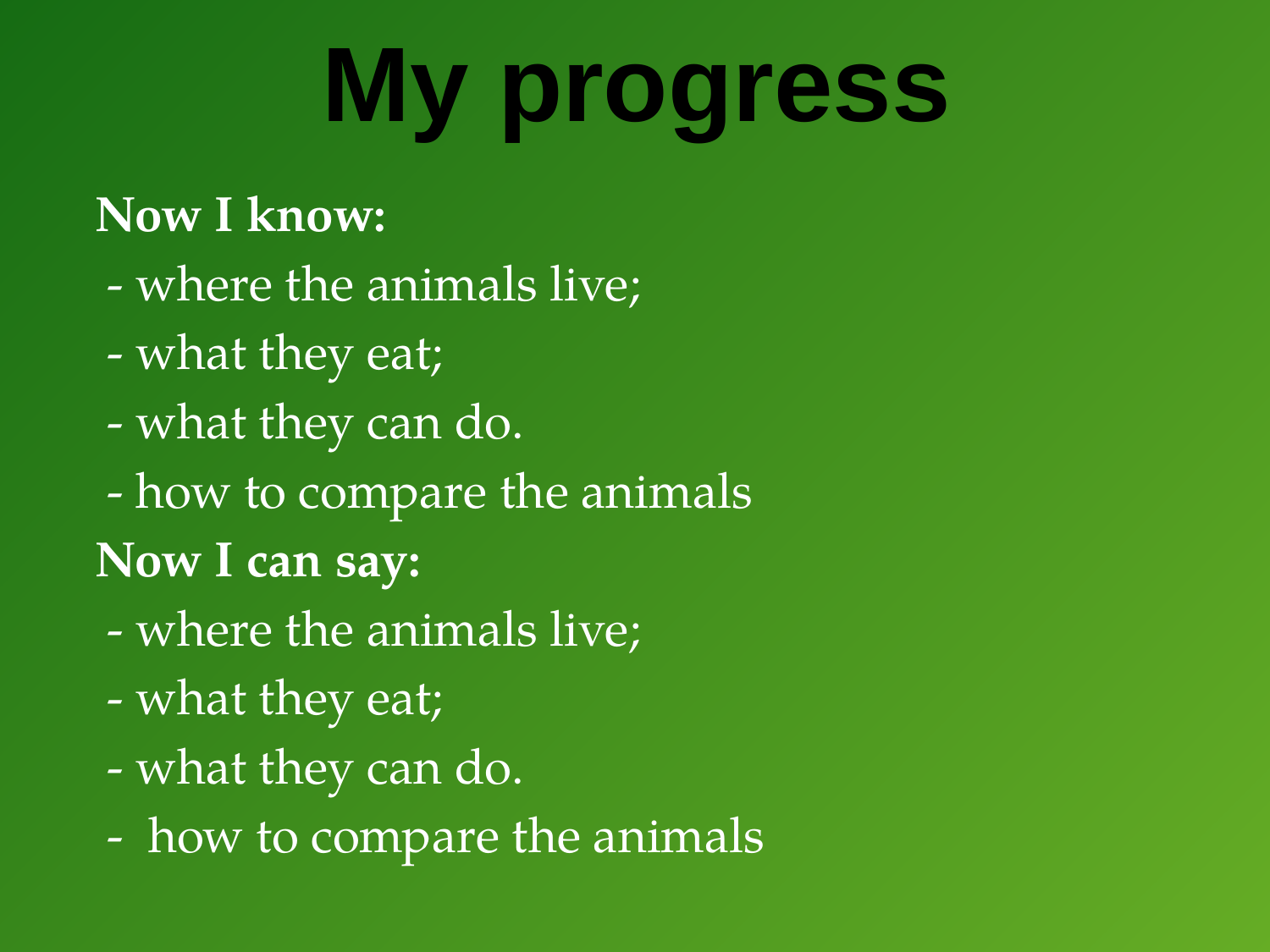

# My progress
Now I know:
 - where the animals live;
 - what they eat;
 - what they can do.
 - how to compare the animals
Now I can say:
 - where the animals live;
 - what they eat;
 - what they can do.
 -  how to compare the animals